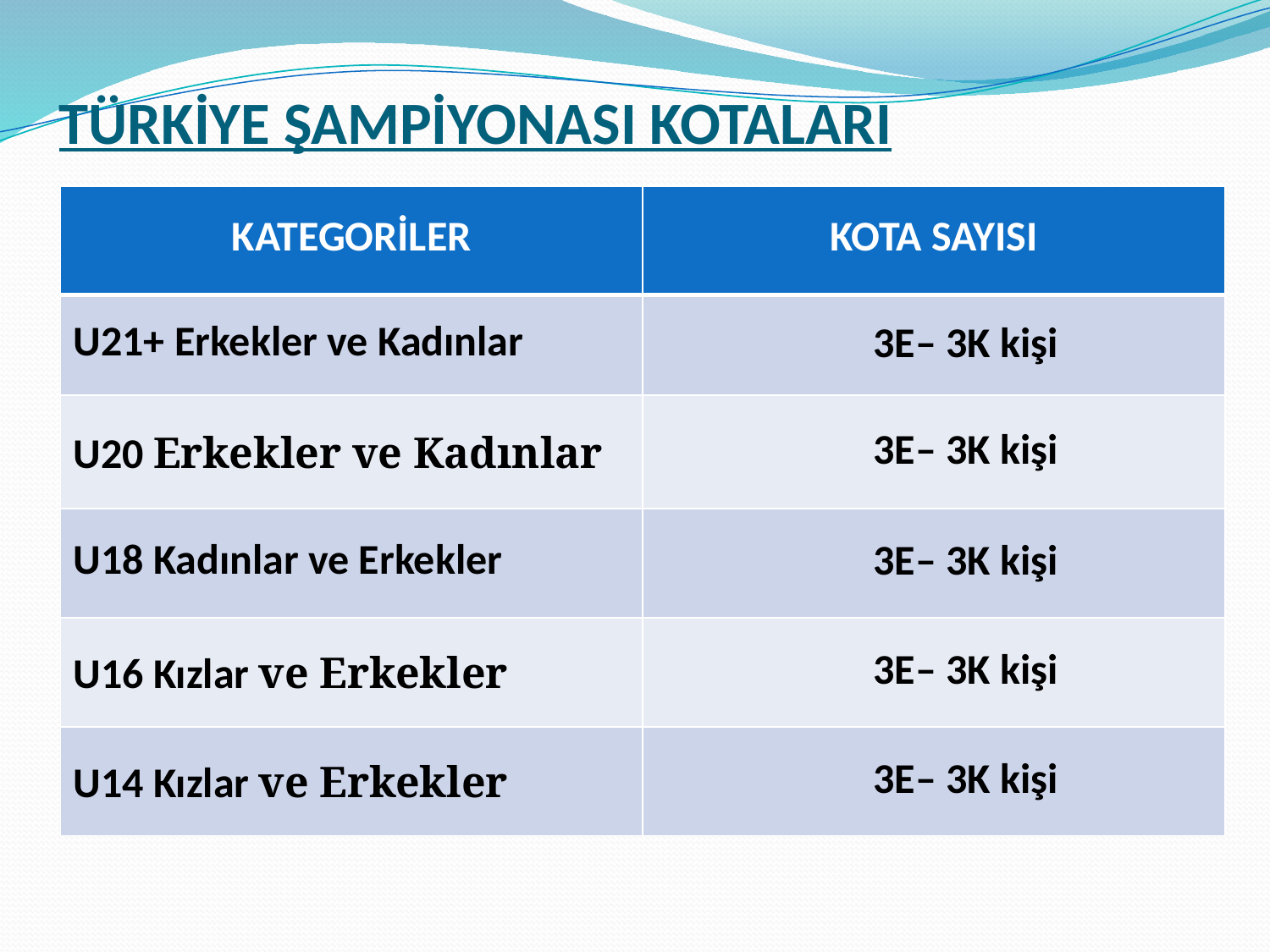

# TÜRKİYE ŞAMPİYONASI KOTALARI
| KATEGORİLER | KOTA SAYISI |
| --- | --- |
| U21+ Erkekler ve Kadınlar | 3E– 3K kişi |
| U20 Erkekler ve Kadınlar | 3E– 3K kişi |
| U18 Kadınlar ve Erkekler | 3E– 3K kişi |
| U16 Kızlar ve Erkekler | 3E– 3K kişi |
| U14 Kızlar ve Erkekler | 3E– 3K kişi |